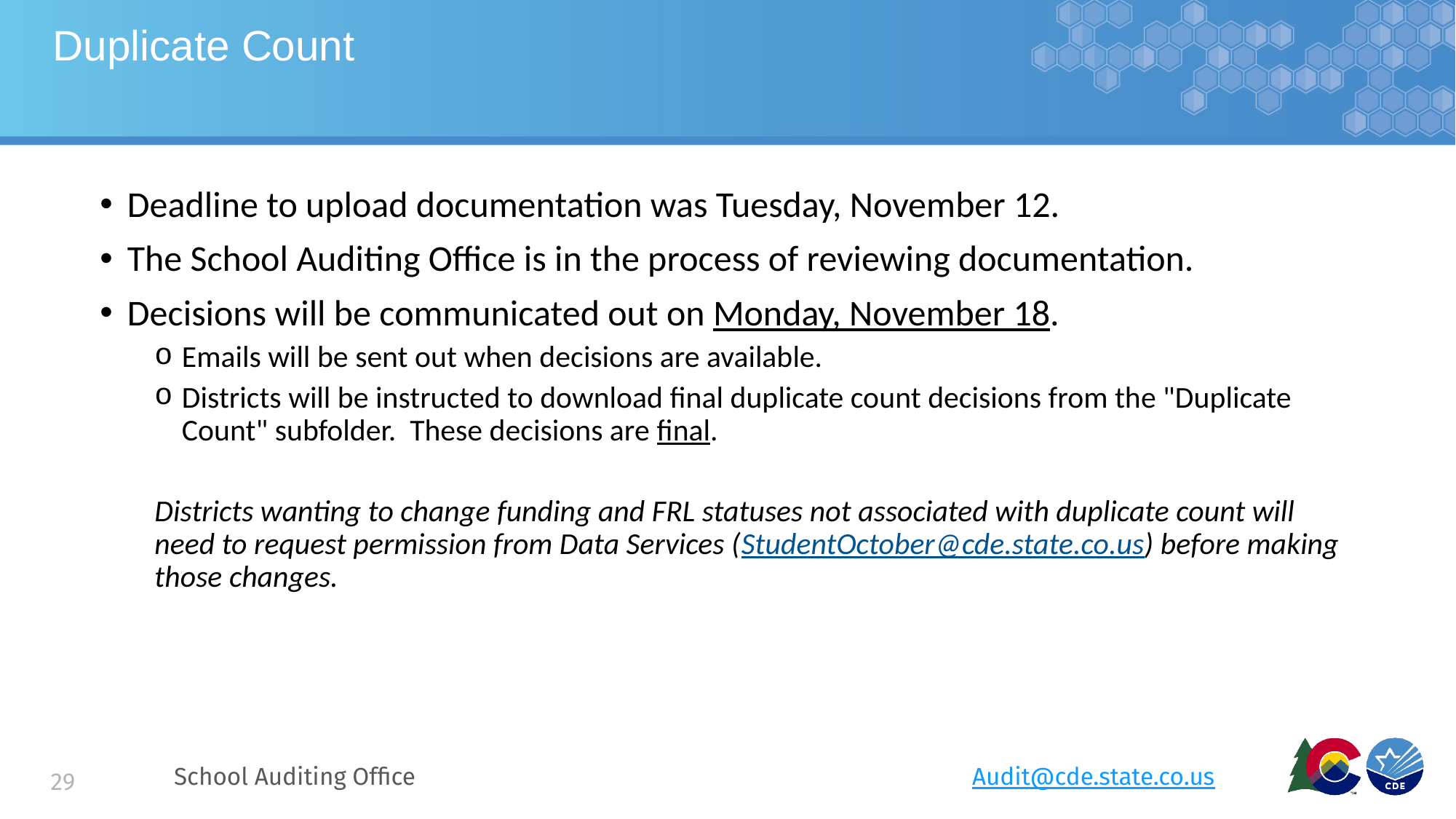

# Duplicate Count
Deadline to upload documentation was Tuesday, November 12.
The School Auditing Office is in the process of reviewing documentation.
Decisions will be communicated out on Monday, November 18.
Emails will be sent out when decisions are available.
Districts will be instructed to download final duplicate count decisions from the "Duplicate Count" subfolder.  These decisions are final.

Districts wanting to change funding and FRL statuses not associated with duplicate count will need to request permission from Data Services (StudentOctober@cde.state.co.us) before making those changes.

School Auditing Office
Audit@cde.state.co.us

29